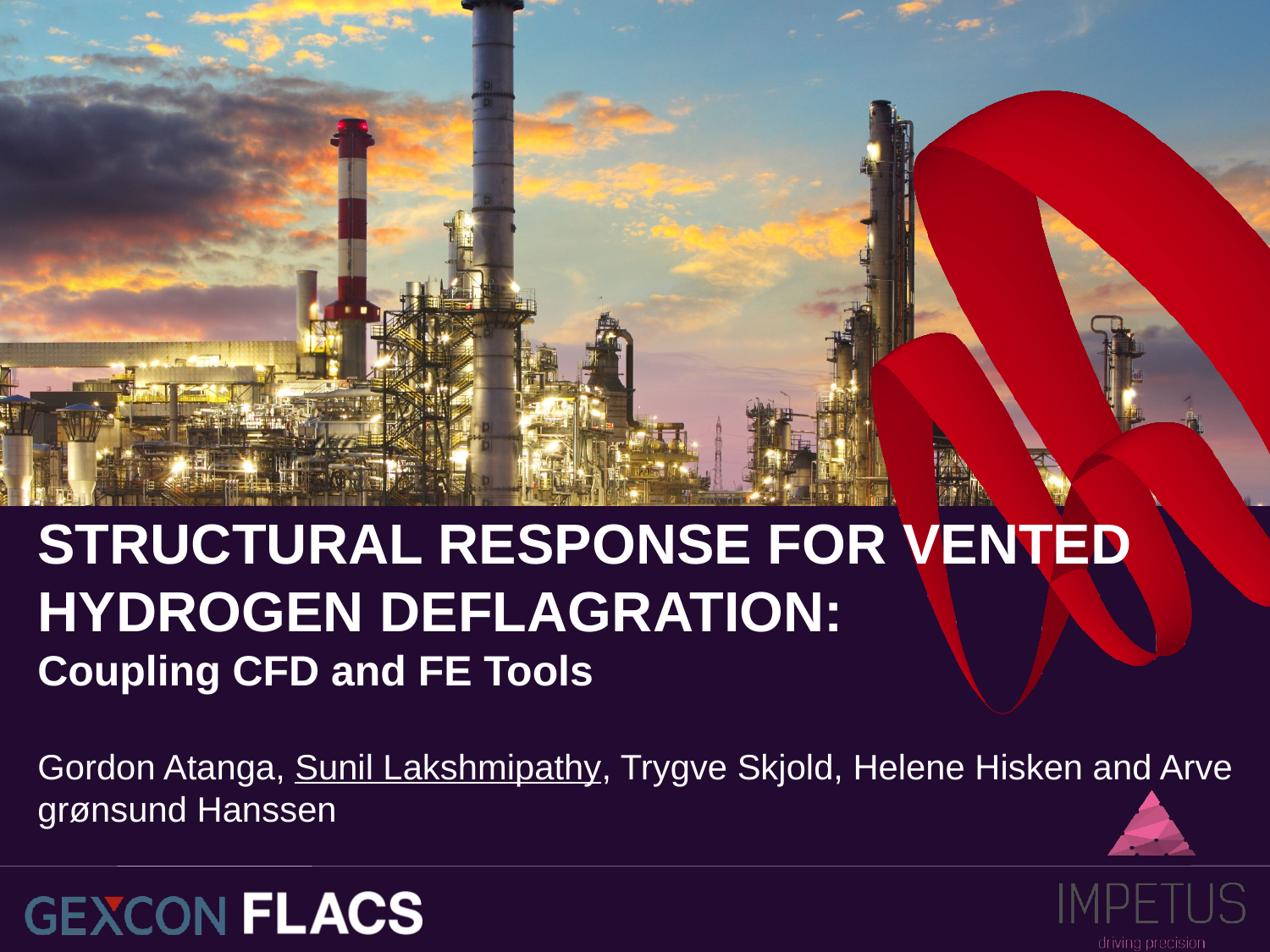

STRUCTURAL RESPONSE FOR VENTED HYDROGEN DEFLAGRATION:
Coupling CFD and FE Tools

Gordon Atanga, Sunil Lakshmipathy, Trygve Skjold, Helene Hisken and Arve grønsund Hanssen